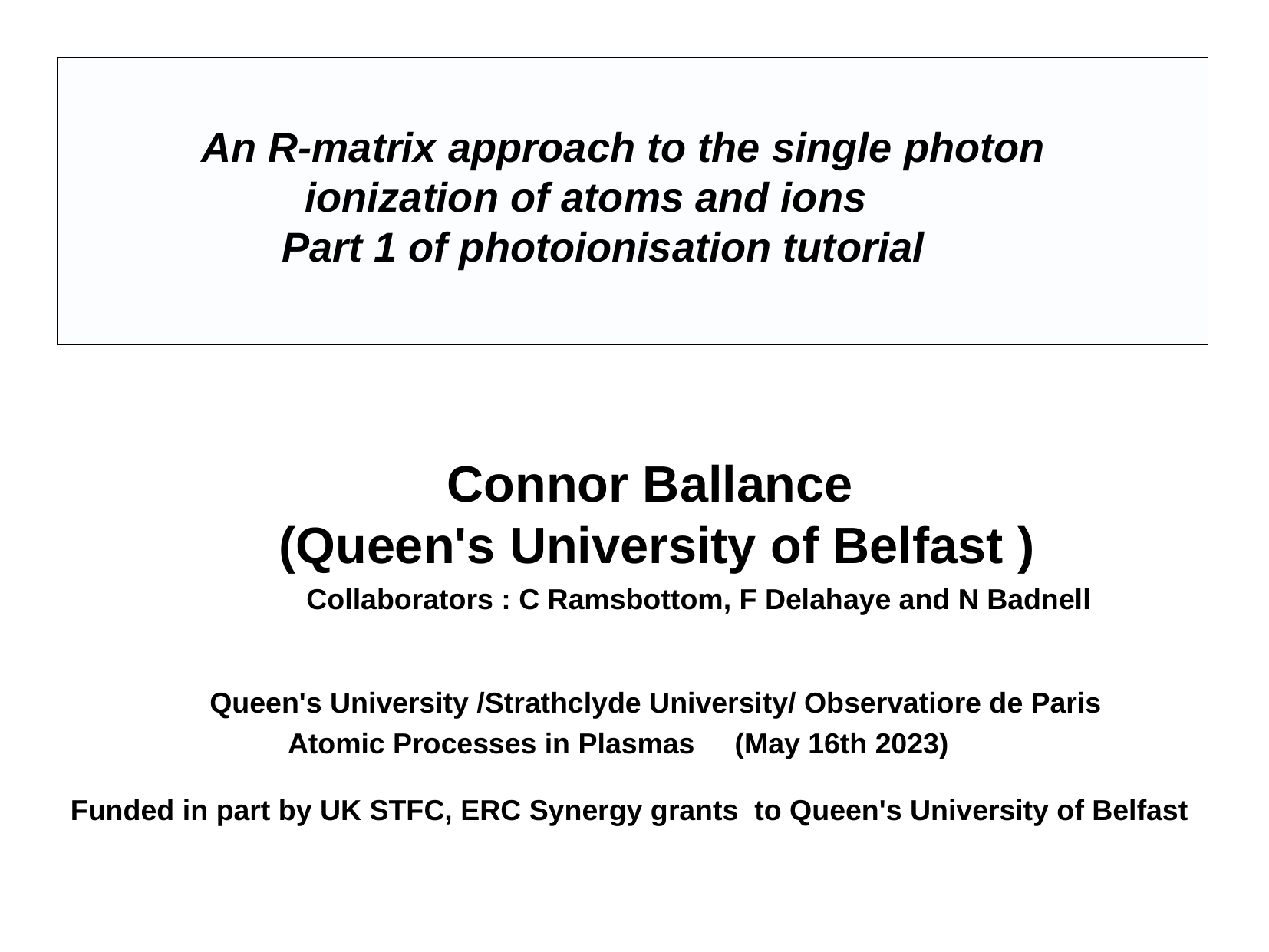

An R-matrix approach to the single photon                               ionization of atoms and ions
                Part 1 of photoionisation tutorial
Connor Ballance
(Queen's University of Belfast )

                    Collaborators : C Ramsbottom, F Delahaye and N Badnell

        Queen's University /Strathclyde University/ Observatiore de Paris
Atomic Processes in Plasmas     (May 16th 2023)
Funded in part by UK STFC, ERC Synergy grants  to Queen's University of Belfast